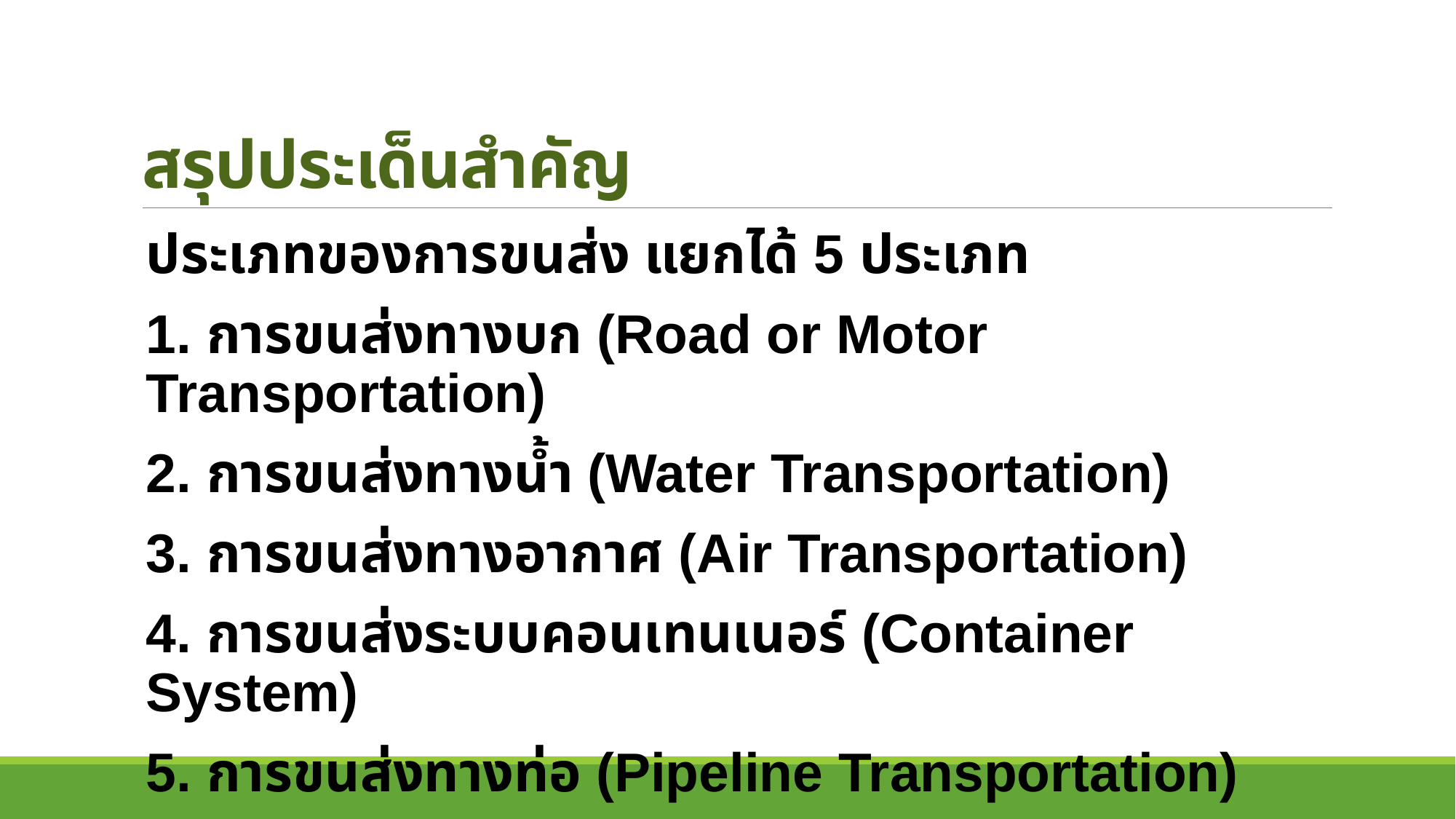

# สรุปประเด็นสำคัญ
ประเภทของการขนส่ง แยกได้ 5 ประเภท
1. การขนส่งทางบก (Road or Motor Transportation)
2. การขนส่งทางน้ำ (Water Transportation)
3. การขนส่งทางอากาศ (Air Transportation)
4. การขนส่งระบบคอนเทนเนอร์ (Container System)
5. การขนส่งทางท่อ (Pipeline Transportation)